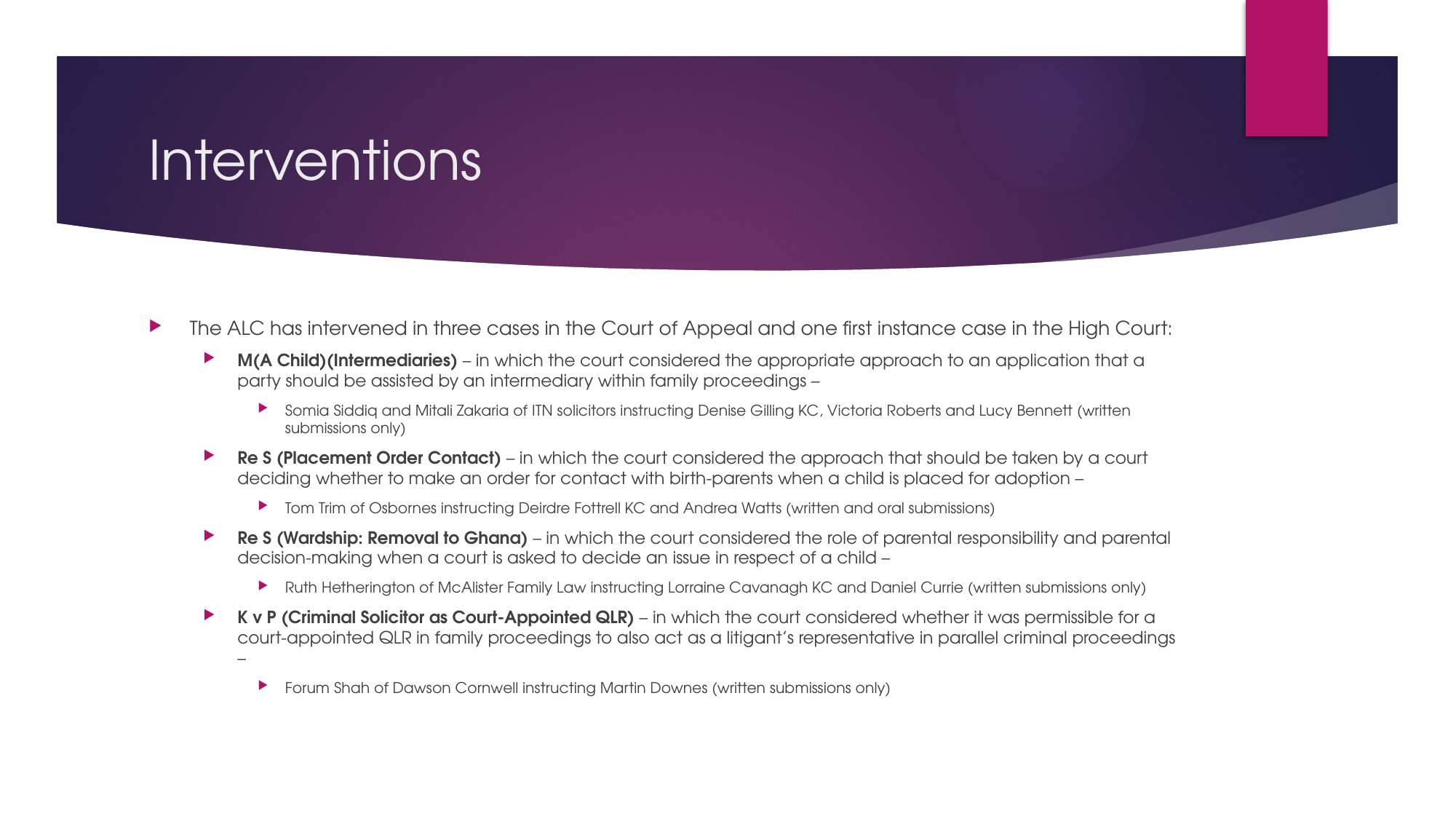

# Interventions
The ALC has intervened in three cases in the Court of Appeal and one first instance case in the High Court:
M(A Child)(Intermediaries) – in which the court considered the appropriate approach to an application that a party should be assisted by an intermediary within family proceedings –
Somia Siddiq and Mitali Zakaria of ITN solicitors instructing Denise Gilling KC, Victoria Roberts and Lucy Bennett (written submissions only)
Re S (Placement Order Contact) – in which the court considered the approach that should be taken by a court deciding whether to make an order for contact with birth-parents when a child is placed for adoption –
Tom Trim of Osbornes instructing Deirdre Fottrell KC and Andrea Watts (written and oral submissions)
Re S (Wardship: Removal to Ghana) – in which the court considered the role of parental responsibility and parental decision-making when a court is asked to decide an issue in respect of a child –
Ruth Hetherington of McAlister Family Law instructing Lorraine Cavanagh KC and Daniel Currie (written submissions only)
K v P (Criminal Solicitor as Court-Appointed QLR) – in which the court considered whether it was permissible for a court-appointed QLR in family proceedings to also act as a litigant’s representative in parallel criminal proceedings –
Forum Shah of Dawson Cornwell instructing Martin Downes (written submissions only)